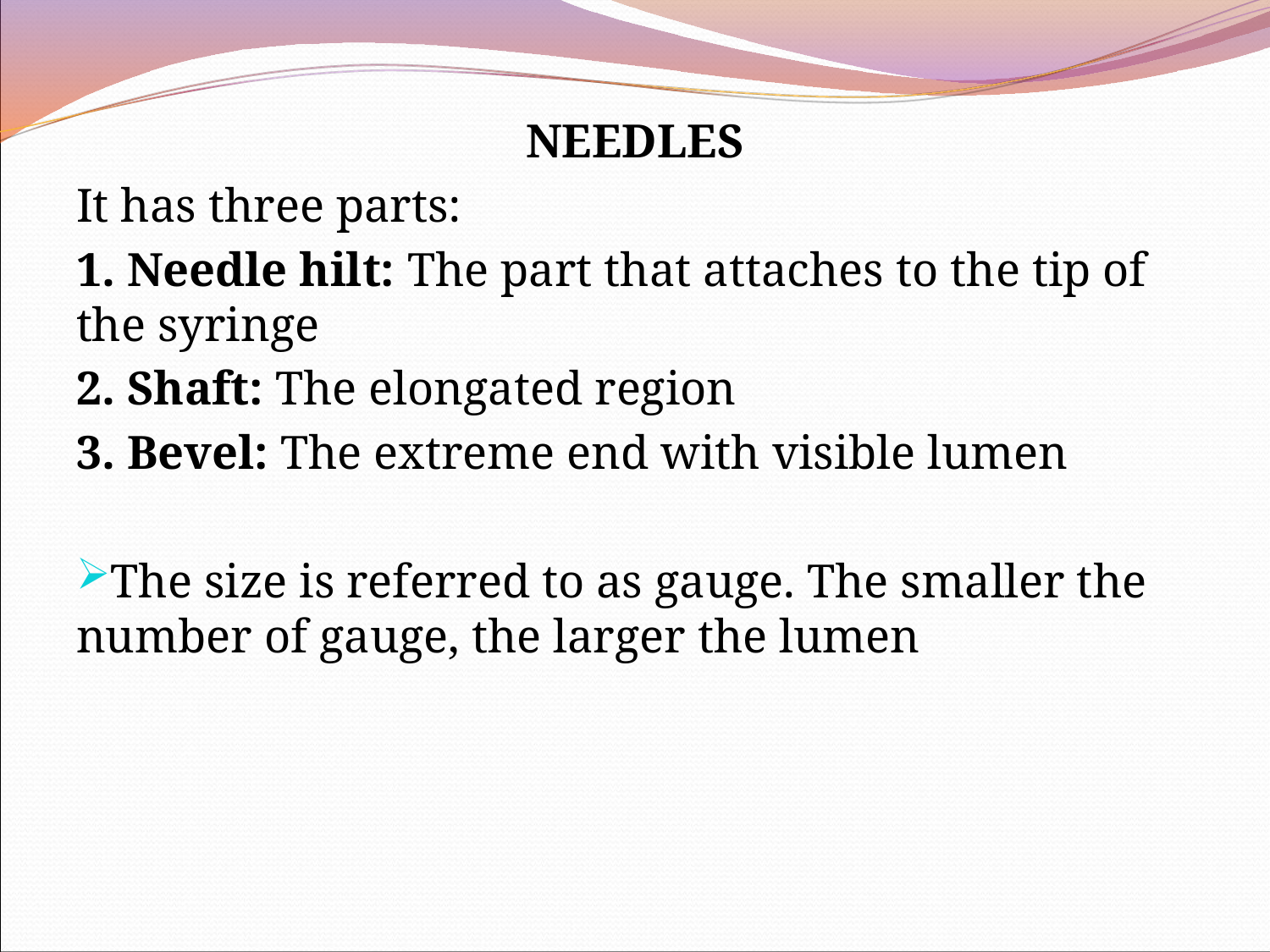

NEEDLES
It has three parts:
1. Needle hilt: The part that attaches to the tip of the syringe
2. Shaft: The elongated region
3. Bevel: The extreme end with visible lumen

The size is referred to as gauge. The smaller the number of gauge, the larger the lumen